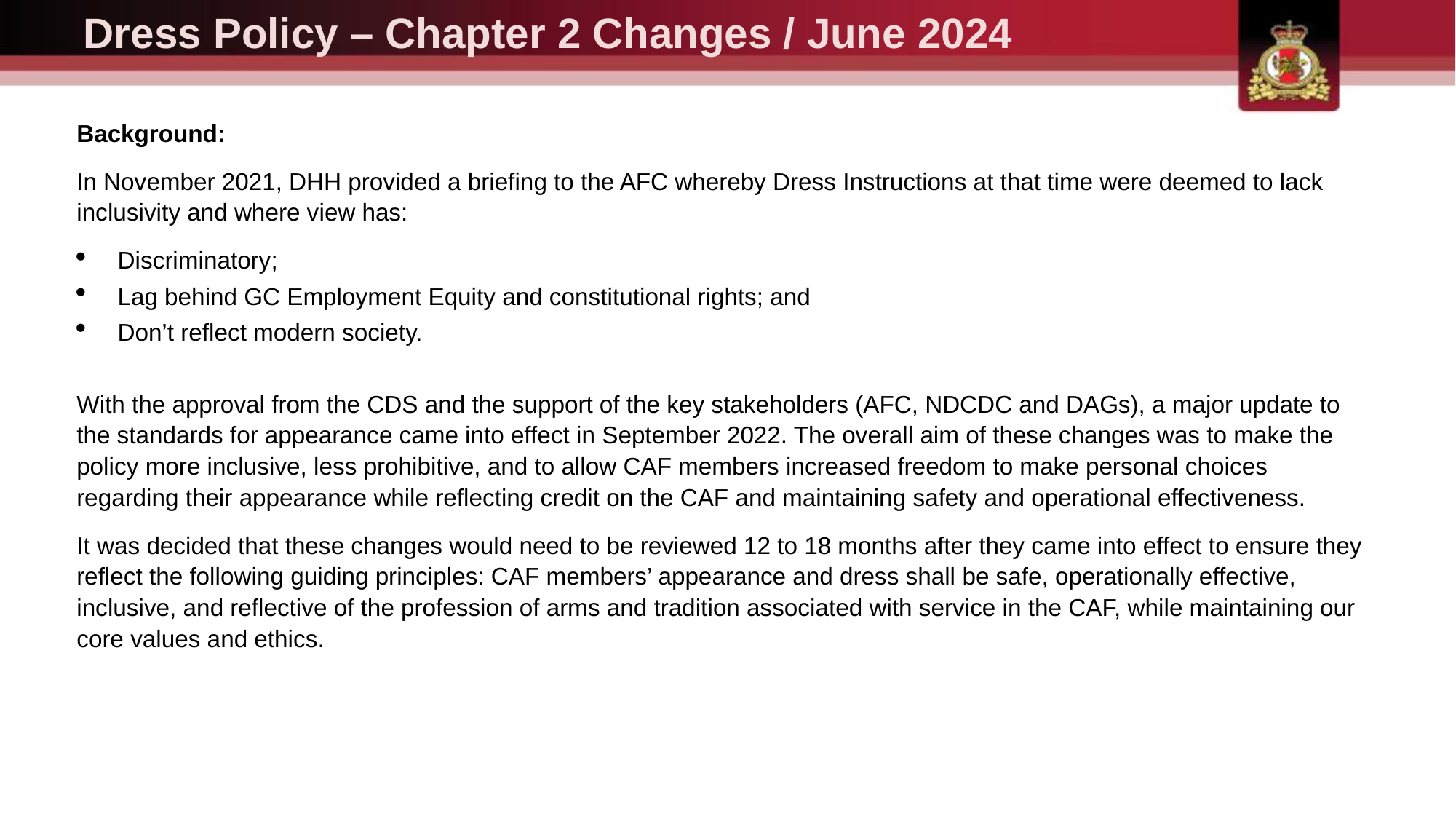

# Dress Policy – Chapter 2 Changes / June 2024
Background:
In November 2021, DHH provided a briefing to the AFC whereby Dress Instructions at that time were deemed to lack inclusivity and where view has:
Discriminatory;
Lag behind GC Employment Equity and constitutional rights; and
Don’t reflect modern society.

With the approval from the CDS and the support of the key stakeholders (AFC, NDCDC and DAGs), a major update to the standards for appearance came into effect in September 2022. The overall aim of these changes was to make the policy more inclusive, less prohibitive, and to allow CAF members increased freedom to make personal choices regarding their appearance while reflecting credit on the CAF and maintaining safety and operational effectiveness.
It was decided that these changes would need to be reviewed 12 to 18 months after they came into effect to ensure they reflect the following guiding principles: CAF members’ appearance and dress shall be safe, operationally effective, inclusive, and reflective of the profession of arms and tradition associated with service in the CAF, while maintaining our core values and ethics.